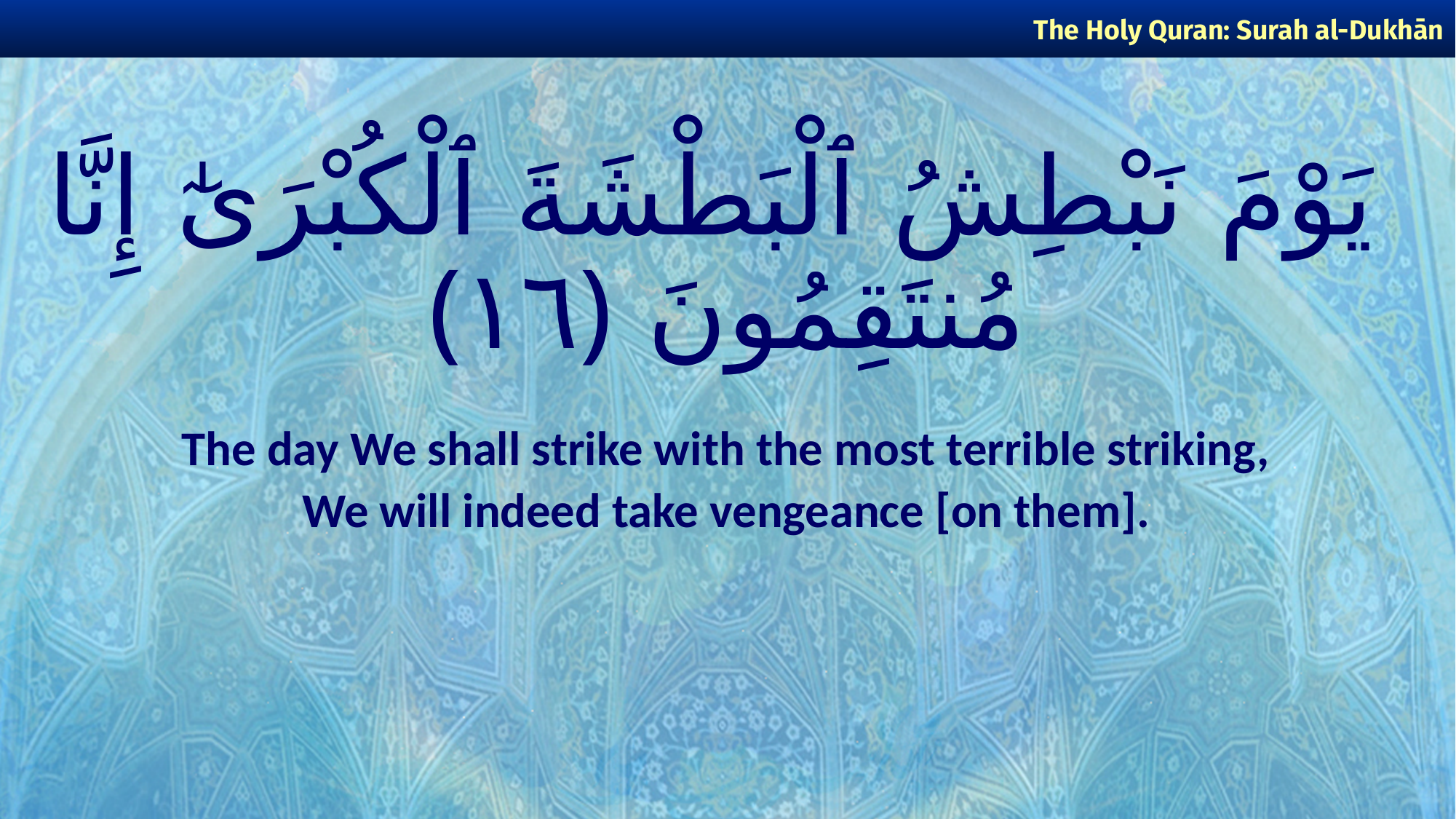

The Holy Quran: Surah al-Dukhān
# يَوْمَ نَبْطِشُ ٱلْبَطْشَةَ ٱلْكُبْرَىٰٓ إِنَّا مُنتَقِمُونَ ﴿١٦﴾
The day We shall strike with the most terrible striking,
We will indeed take vengeance [on them].